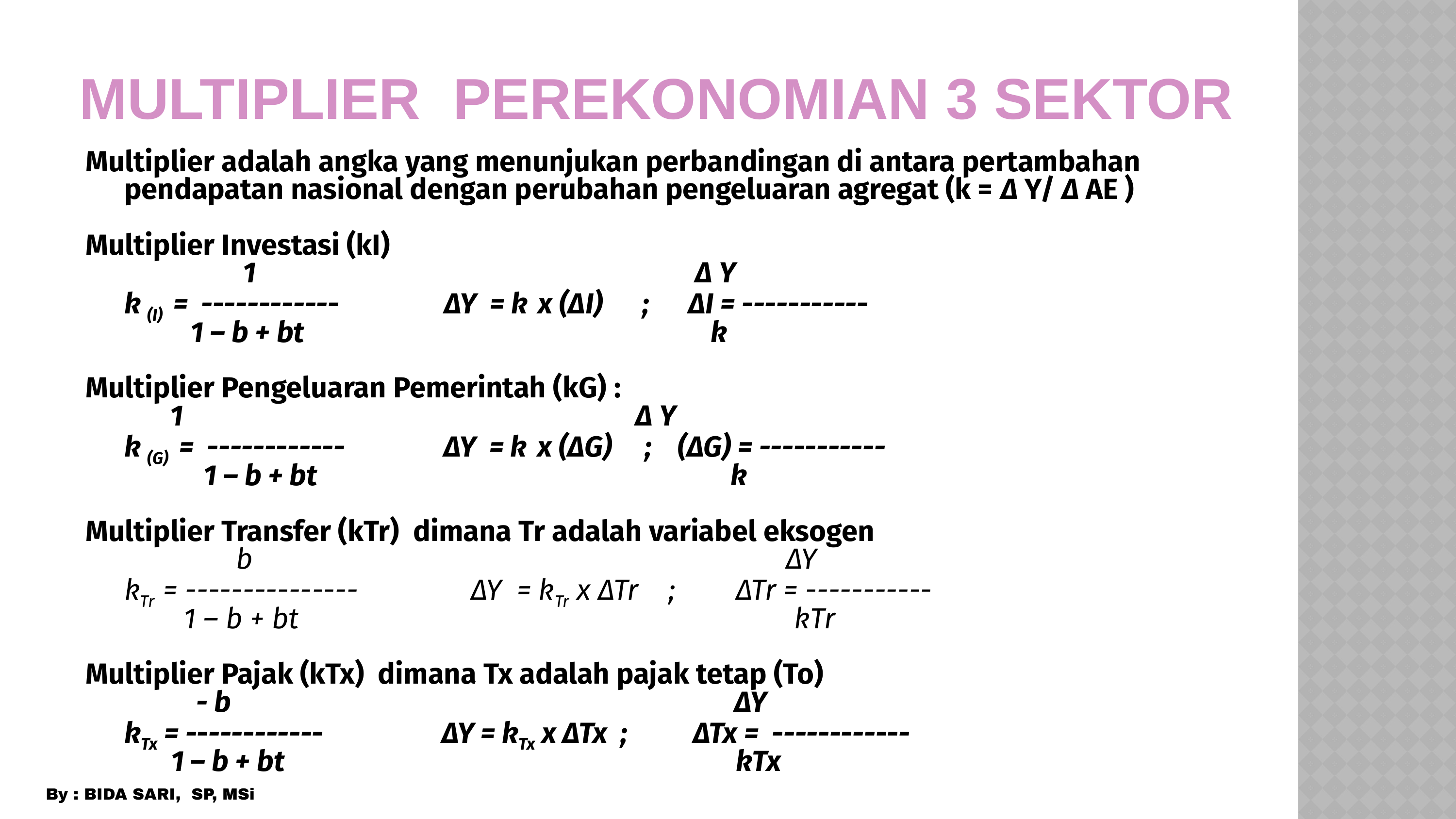

# Multiplier  Perekonomian 3 sektor
Multiplier adalah angka yang menunjukan perbandingan di antara pertambahan pendapatan nasional dengan perubahan pengeluaran agregat (k = ∆ Y/ ∆ AE )

Multiplier Investasi (kI)
                        1                                                                   ∆ Y
	k (I)  =  ------------                ∆Y  = k  x (∆I)      ;      ∆I = -----------
                1 – b + bt                                                              k

Multiplier Pengeluaran Pemerintah (kG) :
 			       1                                                                     ∆ Y
	k (G)  =  ------------               ∆Y  = k  x (∆G)     ;    (∆G) = -----------
                  1 – b + bt                                                               k

Multiplier Transfer (kTr)  dimana Tr adalah variabel eksogen
                    b                                                                       ∆Y
	kTr  = ---------------               ∆Y  = kTr x ∆Tr    ;        ∆Tr = -----------
             1 – b + bt                                                                  kTr

Multiplier Pajak (kTx)  dimana Tx adalah pajak tetap (To)
             	- b                                                                             ∆Y
	kTx = ------------                  ∆Y = kTx x ∆Tx  ;          ∆Tx =  ------------
             1 – b + bt                                                                     kTx
By : BIDA SARI,  SP, MSi